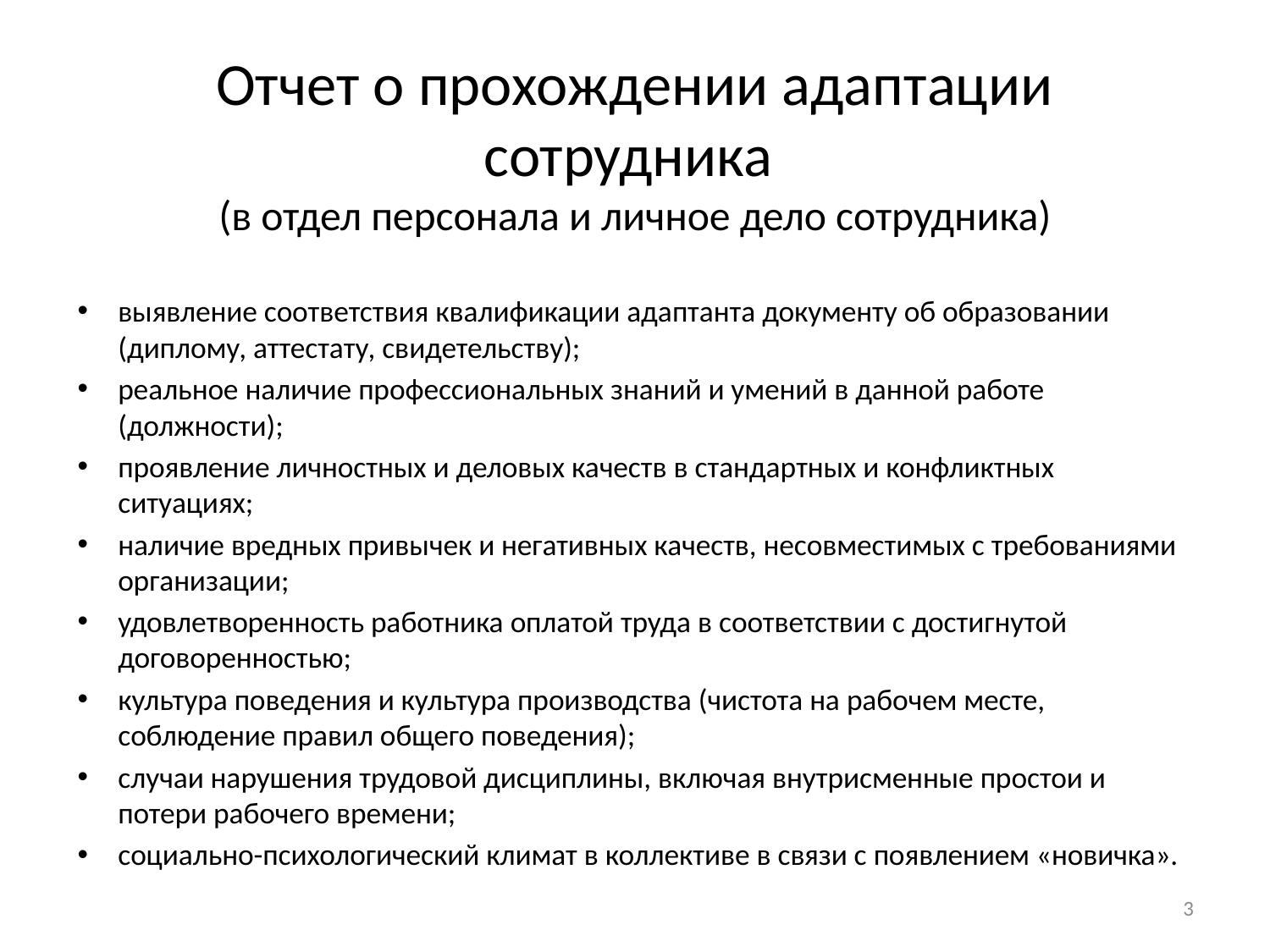

# Отчет о прохождении адаптации сотрудника (в отдел персонала и личное дело сотрудника)
выявление соответствия квалификации адаптанта документу об образовании (диплому, аттестату, свидетельству);
реальное наличие профессиональных знаний и умений в данной работе (должности);
проявление личностных и деловых качеств в стандартных и конфликтных ситуациях;
наличие вредных привычек и негативных качеств, несовместимых с требованиями организации;
удовлетворенность работника оплатой труда в соответствии с достигнутой договоренностью;
культура поведения и культура производства (чистота на рабочем месте, соблюдение правил общего поведения);
случаи нарушения трудовой дисциплины, включая внутрисменные простои и потери рабочего времени;
социально-психологический климат в коллективе в связи с появлением «новичка».

3